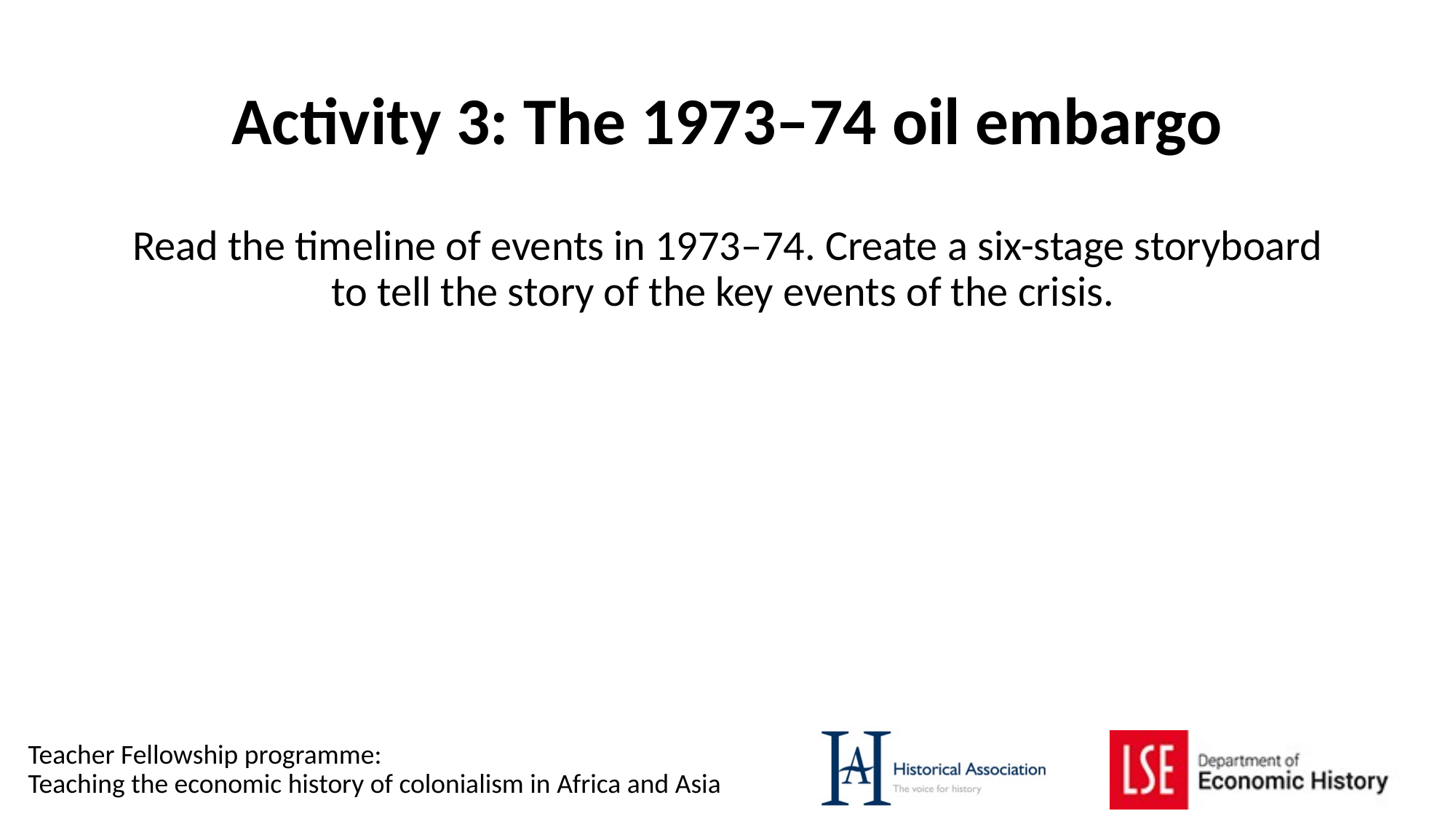

# Activity 3: The 1973–74 oil embargo
Read the timeline of events in 1973–74. Create a six-stage storyboard to tell the story of the key events of the crisis.